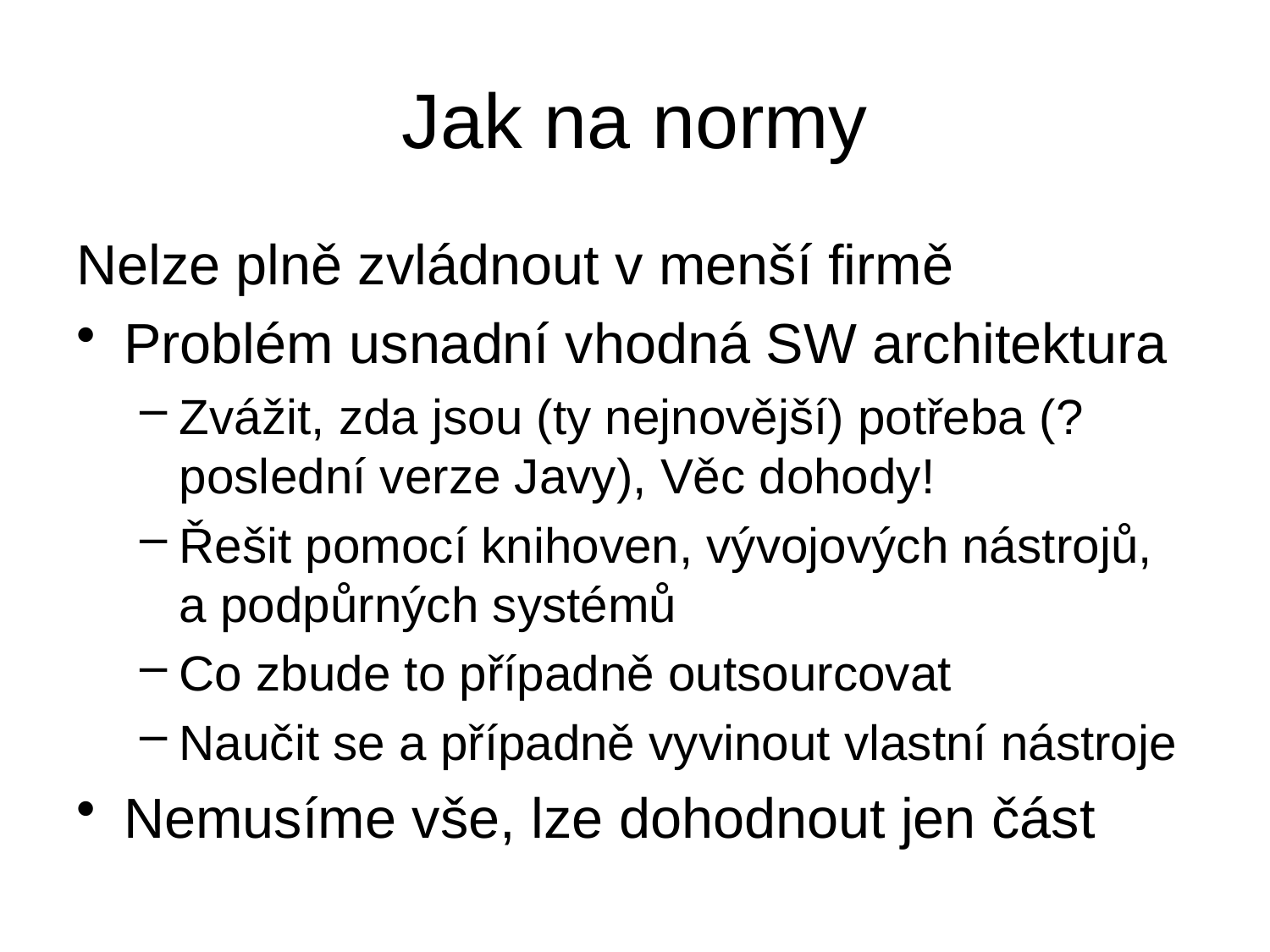

# Jak na normy
Nelze plně zvládnout v menší firmě
Problém usnadní vhodná SW architektura
Zvážit, zda jsou (ty nejnovější) potřeba (?poslední verze Javy), Věc dohody!
Řešit pomocí knihoven, vývojových nástrojů, a podpůrných systémů
Co zbude to případně outsourcovat
Naučit se a případně vyvinout vlastní nástroje
Nemusíme vše, lze dohodnout jen část